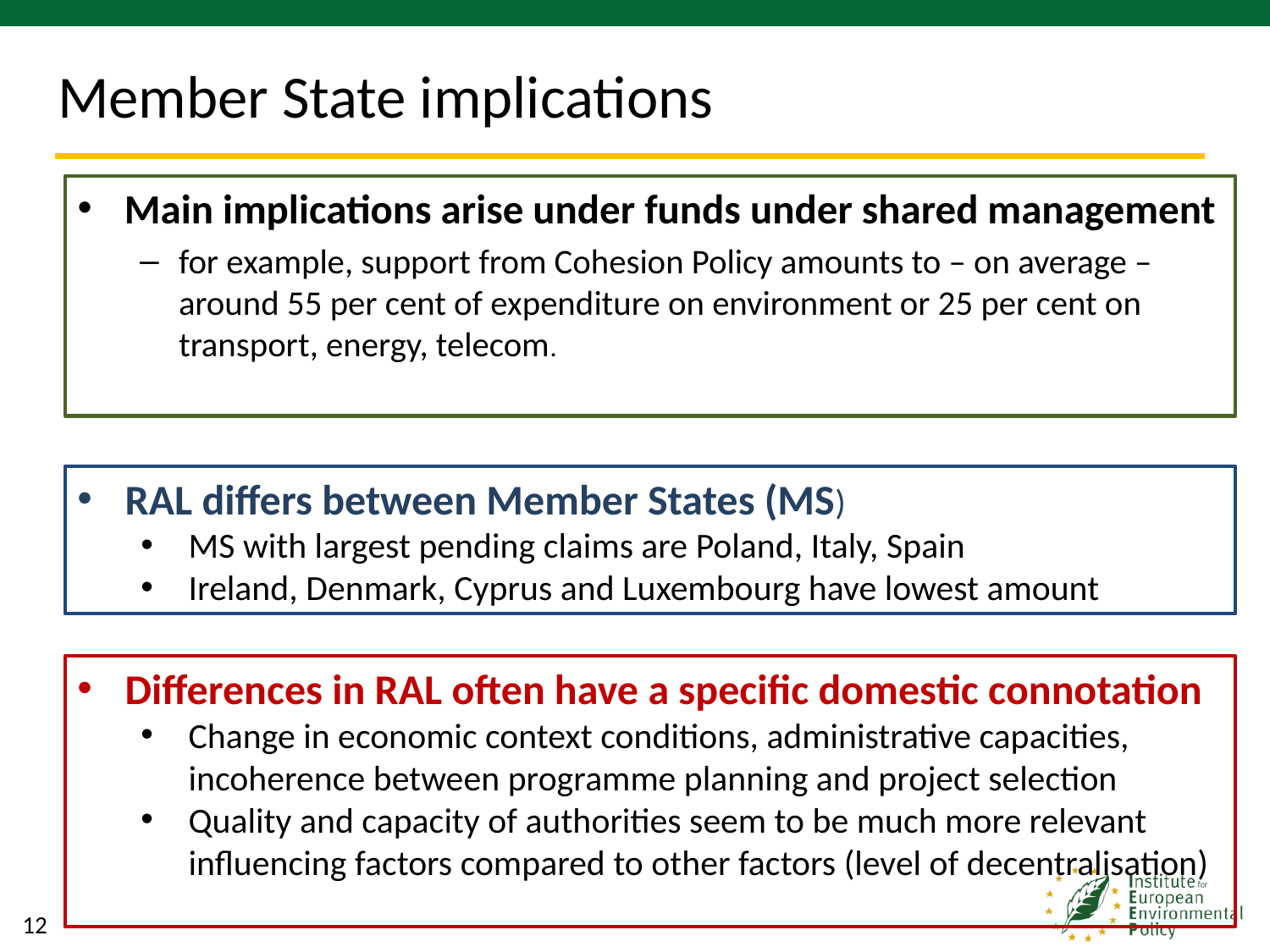

# Member State implications
Main implications arise under funds under shared management
for example, support from Cohesion Policy amounts to – on average – around 55 per cent of expenditure on environment or 25 per cent on transport, energy, telecom.
RAL differs between Member States (MS)
MS with largest pending claims are Poland, Italy, Spain
Ireland, Denmark, Cyprus and Luxembourg have lowest amount
Differences in RAL often have a specific domestic connotation
Change in economic context conditions, administrative capacities, incoherence between programme planning and project selection
Quality and capacity of authorities seem to be much more relevant influencing factors compared to other factors (level of decentralisation)